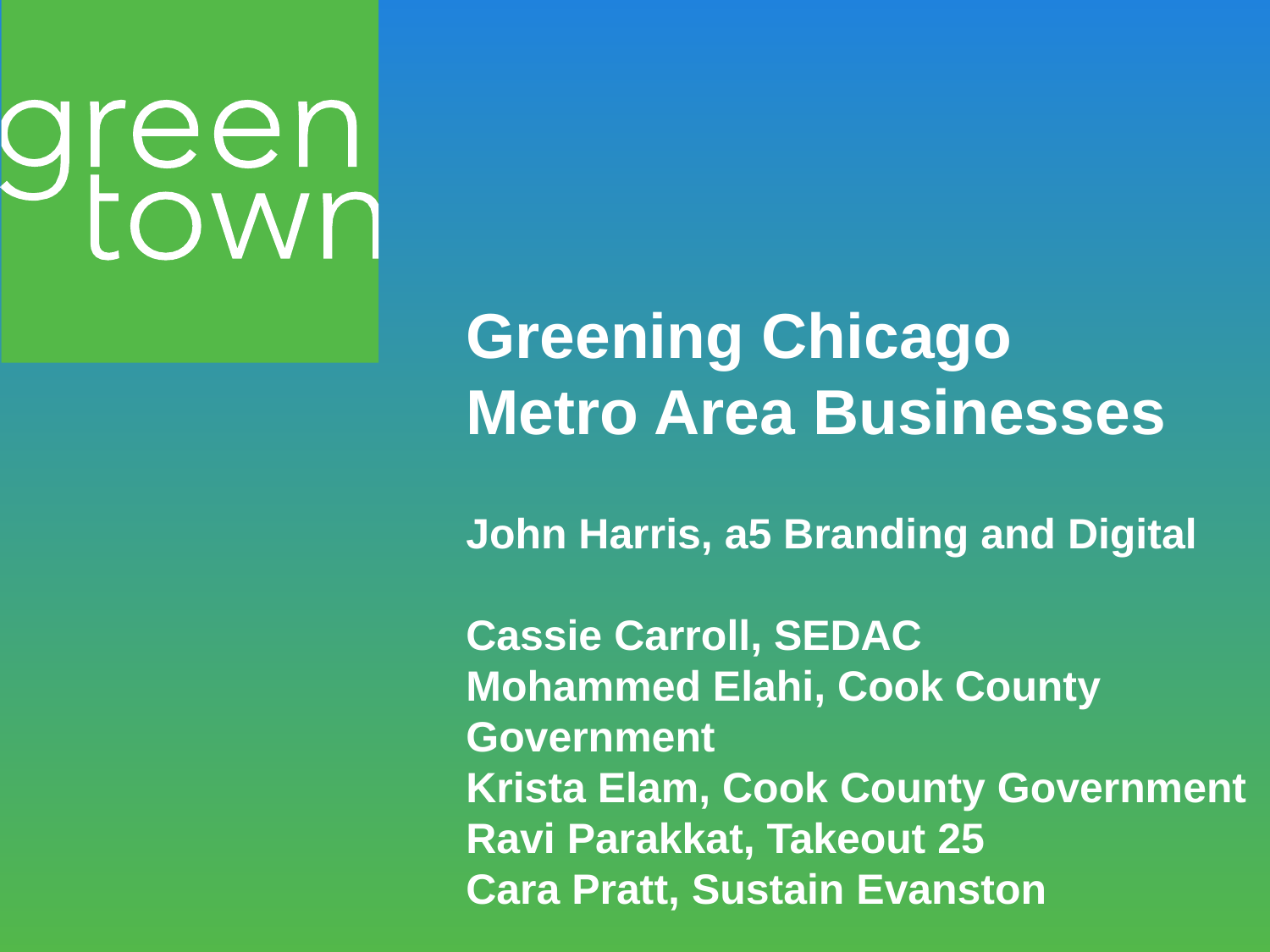

#
Greening Chicago Metro Area Businesses

John Harris, a5 Branding and Digital

Cassie Carroll, SEDAC
Mohammed Elahi, Cook County Government
Krista Elam, Cook County Government
Ravi Parakkat, Takeout 25
Cara Pratt, Sustain Evanston